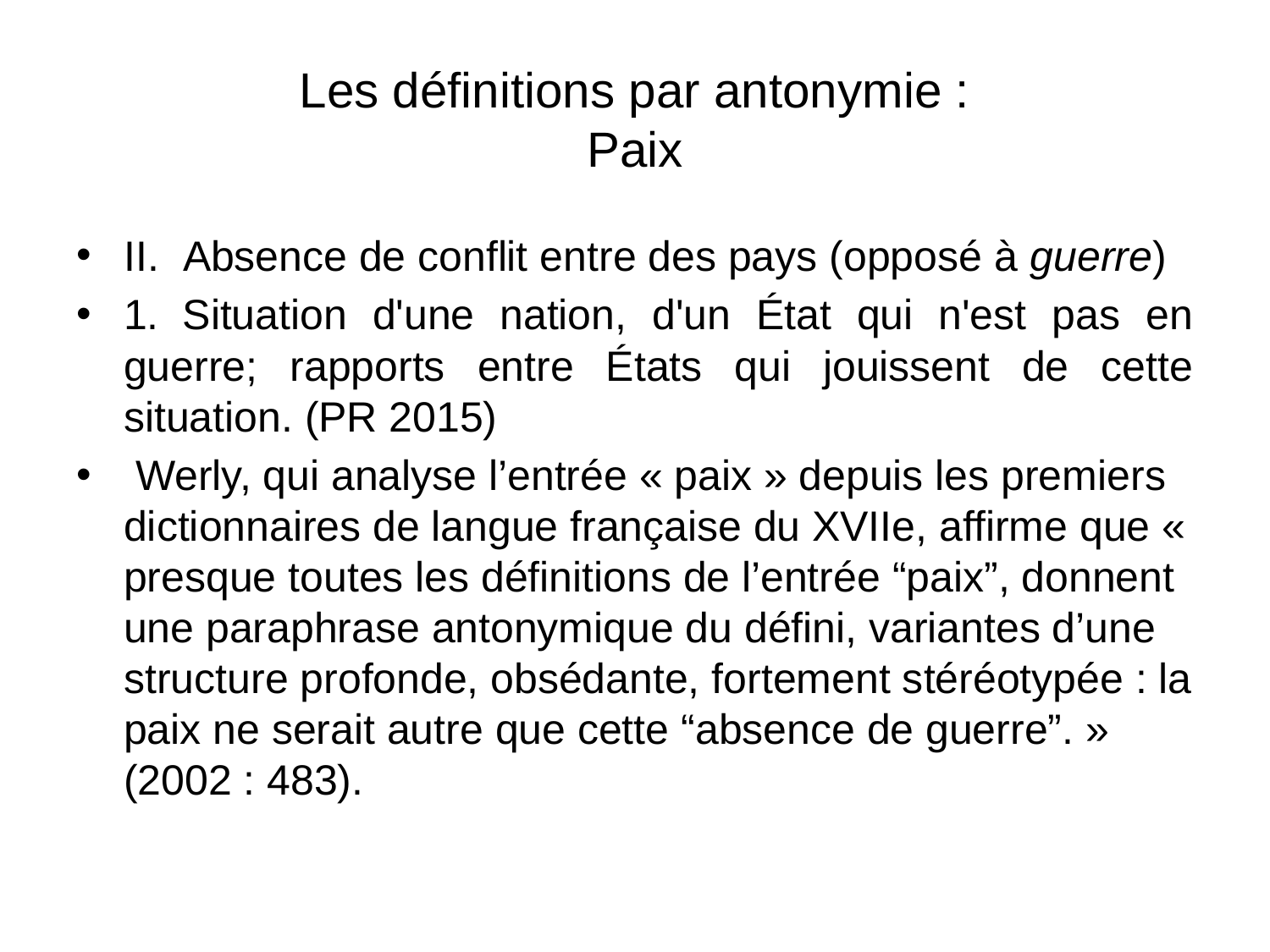

# Les définitions par antonymie : Paix
II.  Absence de conflit entre des pays (opposé à guerre)
1.  Situation d'une nation, d'un État qui n'est pas en guerre; rapports entre États qui jouissent de cette situation. (PR 2015)
 Werly, qui analyse l’entrée « paix » depuis les premiers dictionnaires de langue française du XVIIe, affirme que « presque toutes les définitions de l’entrée “paix”, donnent une paraphrase antonymique du défini, variantes d’une structure profonde, obsédante, fortement stéréotypée : la paix ne serait autre que cette “absence de guerre”. » (2002 : 483).